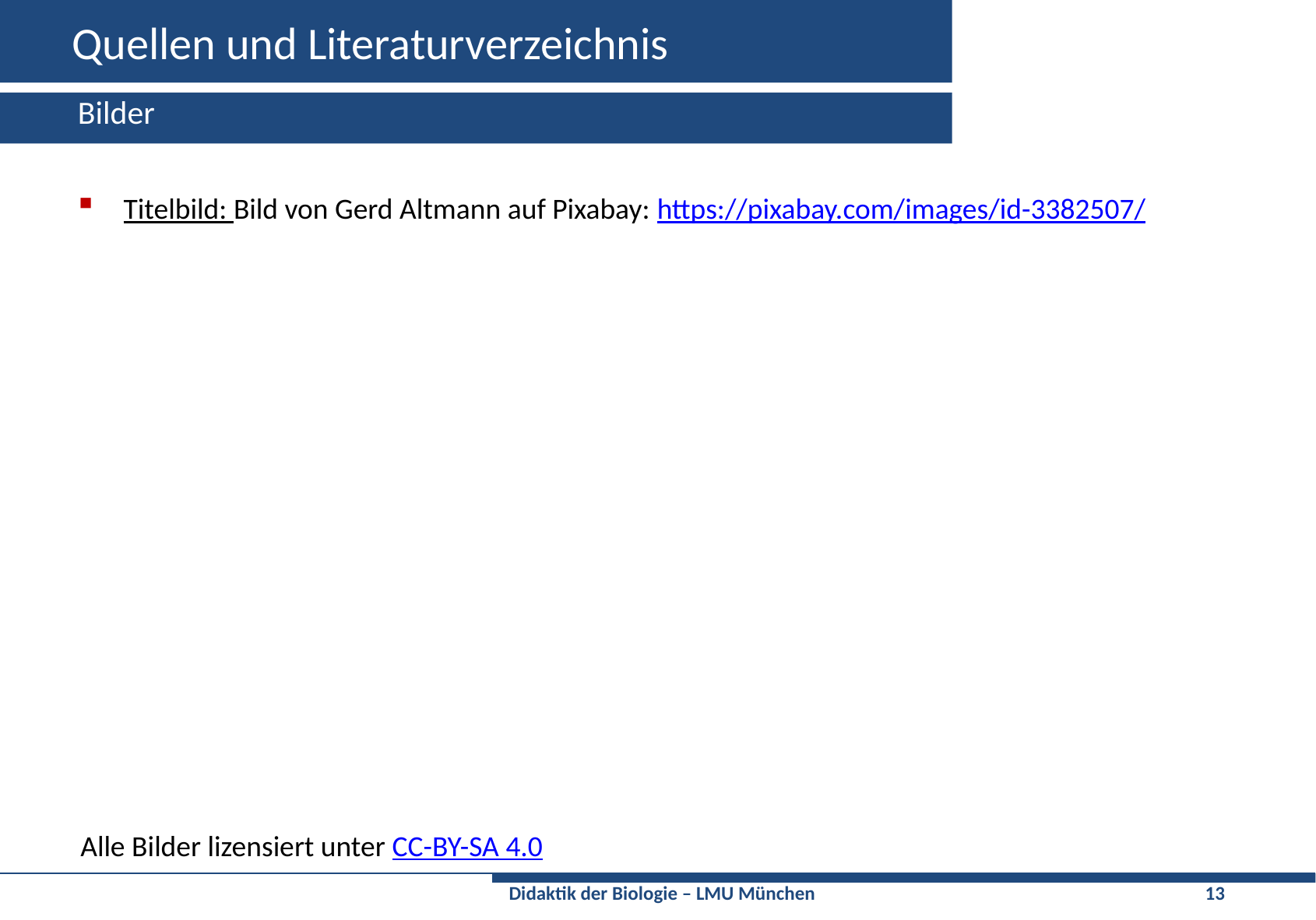

# Quellen und Literaturverzeichnis
Bilder
Titelbild: Bild von Gerd Altmann auf Pixabay: https://pixabay.com/images/id-3382507/
Alle Bilder lizensiert unter CC-BY-SA 4.0